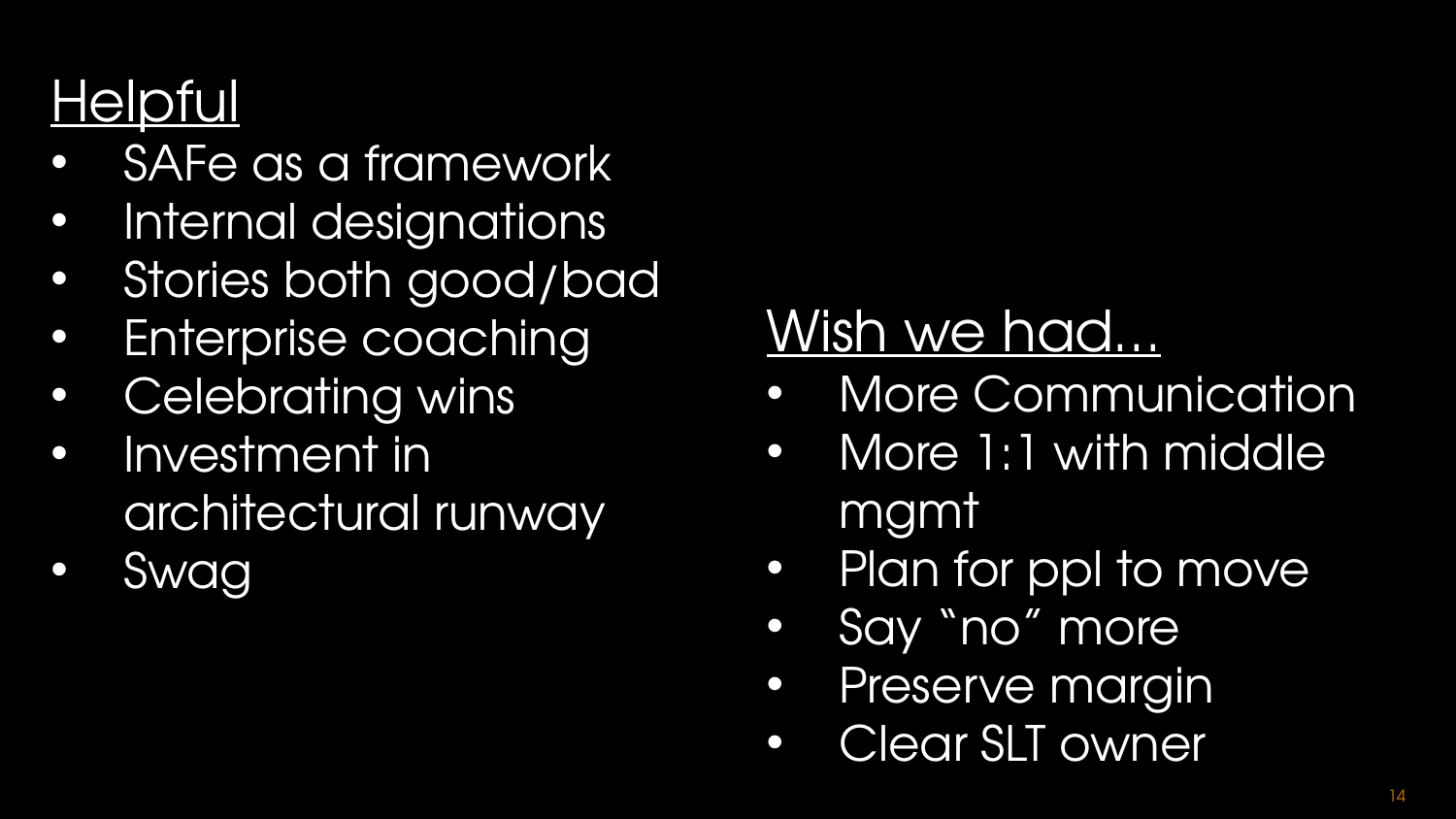

Helpful
SAFe as a framework
Internal designations
Stories both good/bad
Enterprise coaching
Celebrating wins
Investment in architectural runway
Swag
Wish we had…
More Communication
More 1:1 with middle mgmt
Plan for ppl to move
Say “no” more
Preserve margin
Clear SLT owner